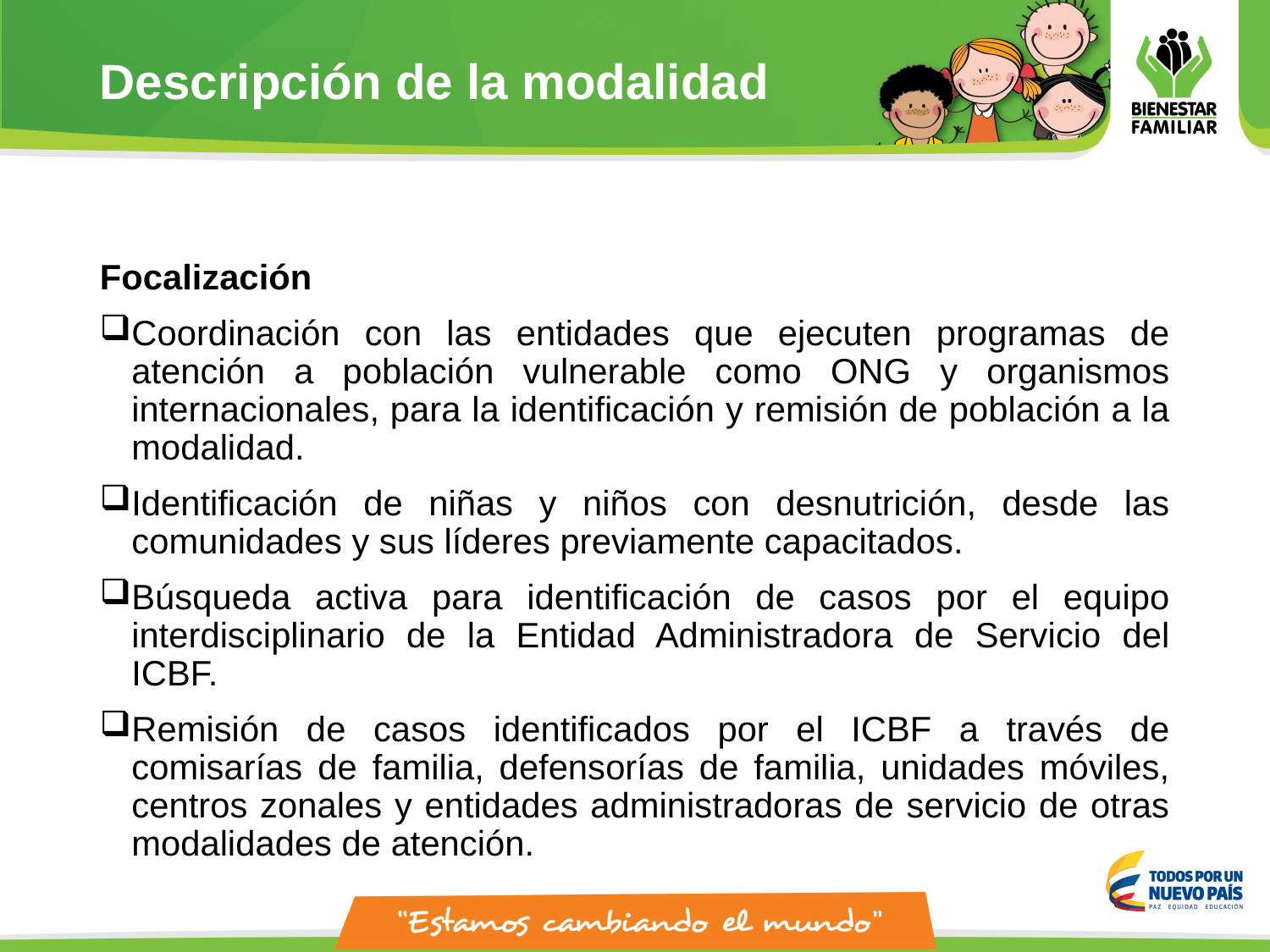

# Descripción de la modalidad
Focalización
Coordinación con las entidades que ejecuten programas de atención a población vulnerable como ONG y organismos internacionales, para la identificación y remisión de población a la modalidad.
Identificación de niñas y niños con desnutrición, desde las comunidades y sus líderes previamente capacitados.
Búsqueda activa para identificación de casos por el equipo interdisciplinario de la Entidad Administradora de Servicio del ICBF.
Remisión de casos identificados por el ICBF a través de comisarías de familia, defensorías de familia, unidades móviles, centros zonales y entidades administradoras de servicio de otras modalidades de atención.